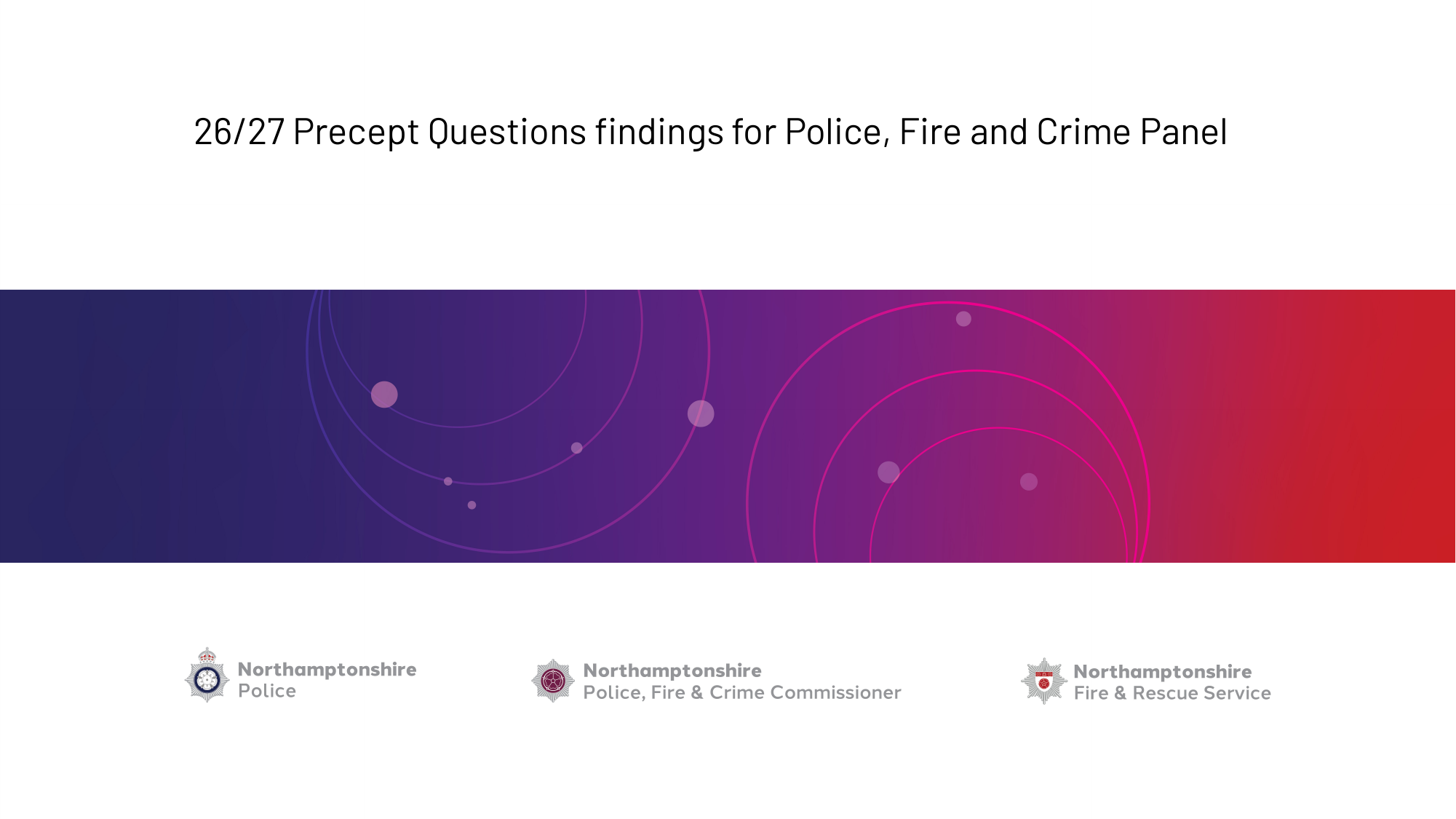

# 26/27 Precept Questions findings for Police, Fire and Crime Panel